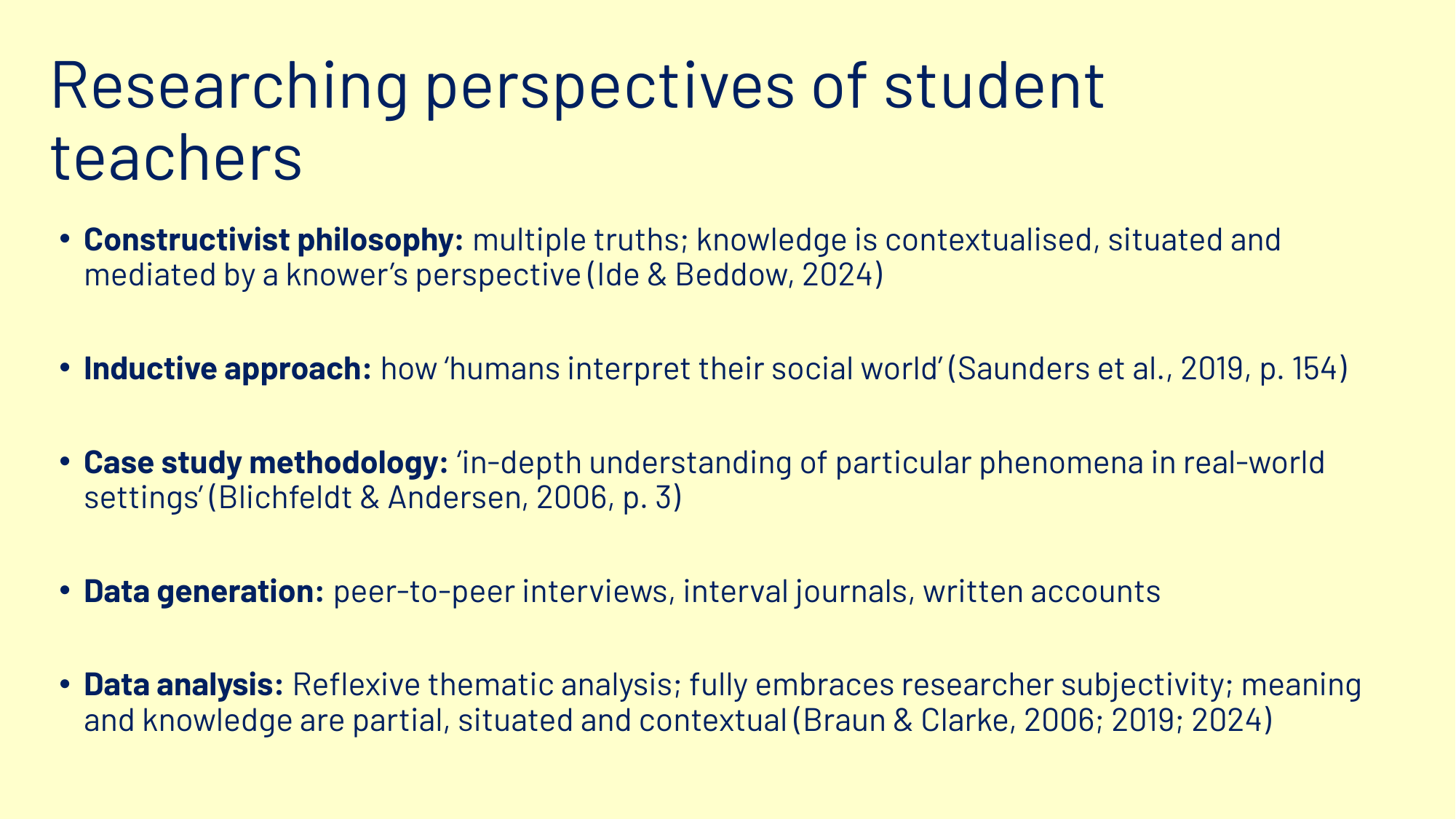

# Researching perspectives of student teachers
Constructivist philosophy: multiple truths; knowledge is contextualised, situated and mediated by a knower’s perspective (Ide & Beddow, 2024)

Inductive approach: how ‘humans interpret their social world’ (Saunders et al., 2019, p. 154)

Case study methodology: ‘in-depth understanding of particular phenomena in real-world settings’ (Blichfeldt & Andersen, 2006, p. 3)

Data generation: peer-to-peer interviews, interval journals, written accounts

Data analysis: Reflexive thematic analysis; fully embraces researcher subjectivity; meaning and knowledge are partial, situated and contextual (Braun & Clarke, 2006; 2019; 2024)